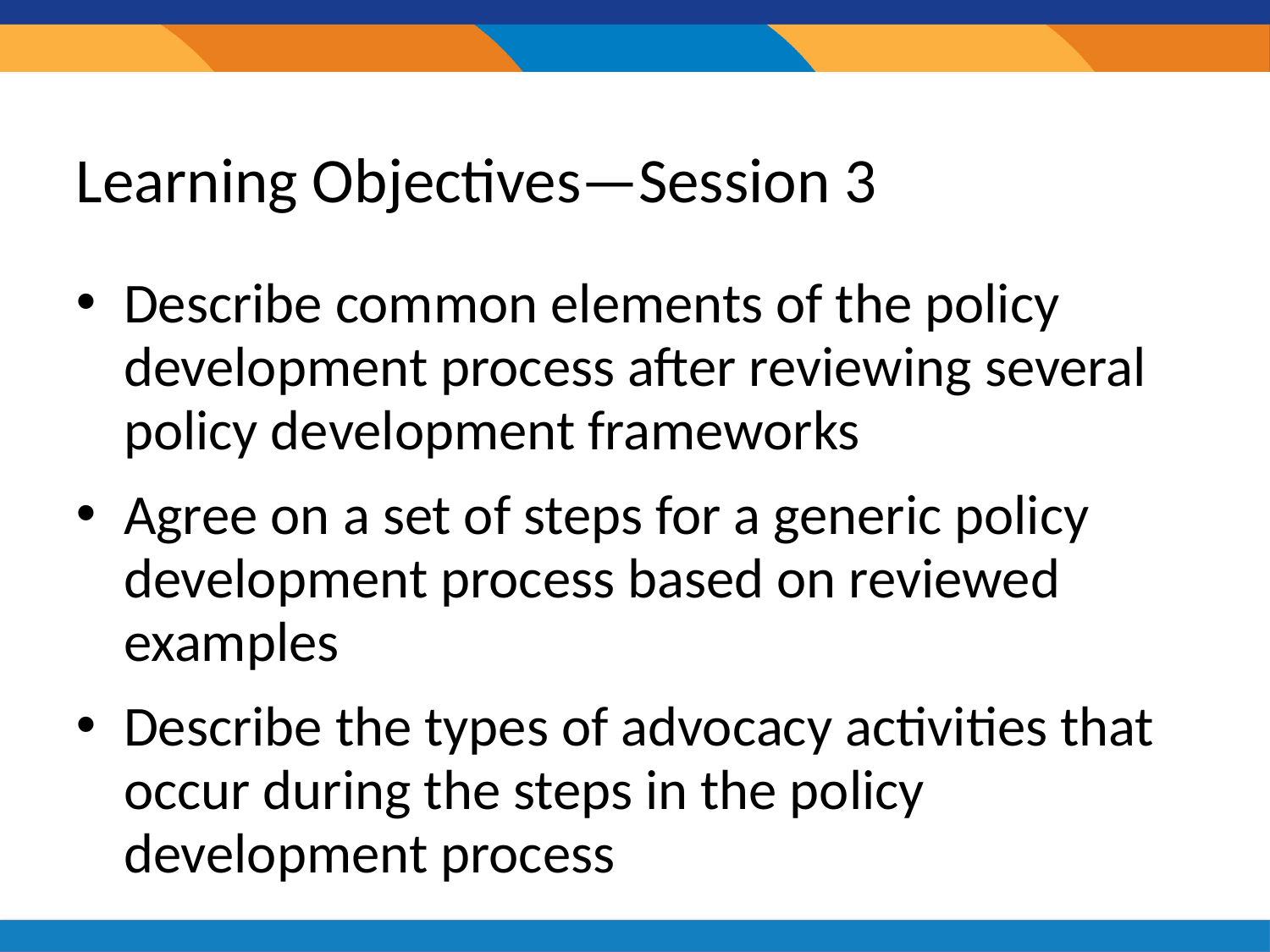

# Learning Objectives—Session 3
Describe common elements of the policy development process after reviewing several policy development frameworks
Agree on a set of steps for a generic policy development process based on reviewed examples
Describe the types of advocacy activities that occur during the steps in the policy development process